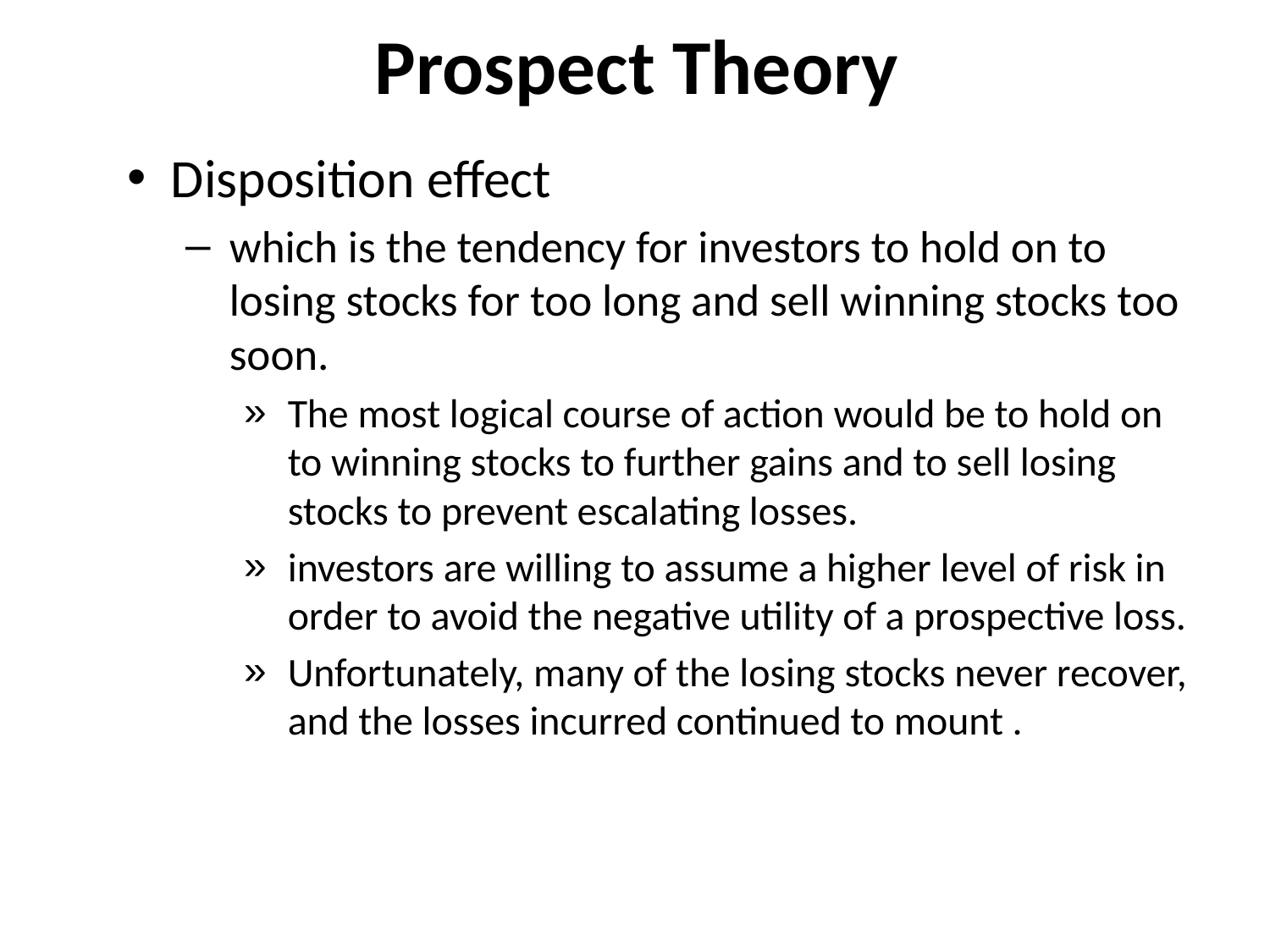

# Prospect Theory
Disposition effect
which is the tendency for investors to hold on to losing stocks for too long and sell winning stocks too soon.
The most logical course of action would be to hold on to winning stocks to further gains and to sell losing stocks to prevent escalating losses.
investors are willing to assume a higher level of risk in order to avoid the negative utility of a prospective loss.
Unfortunately, many of the losing stocks never recover, and the losses incurred continued to mount .